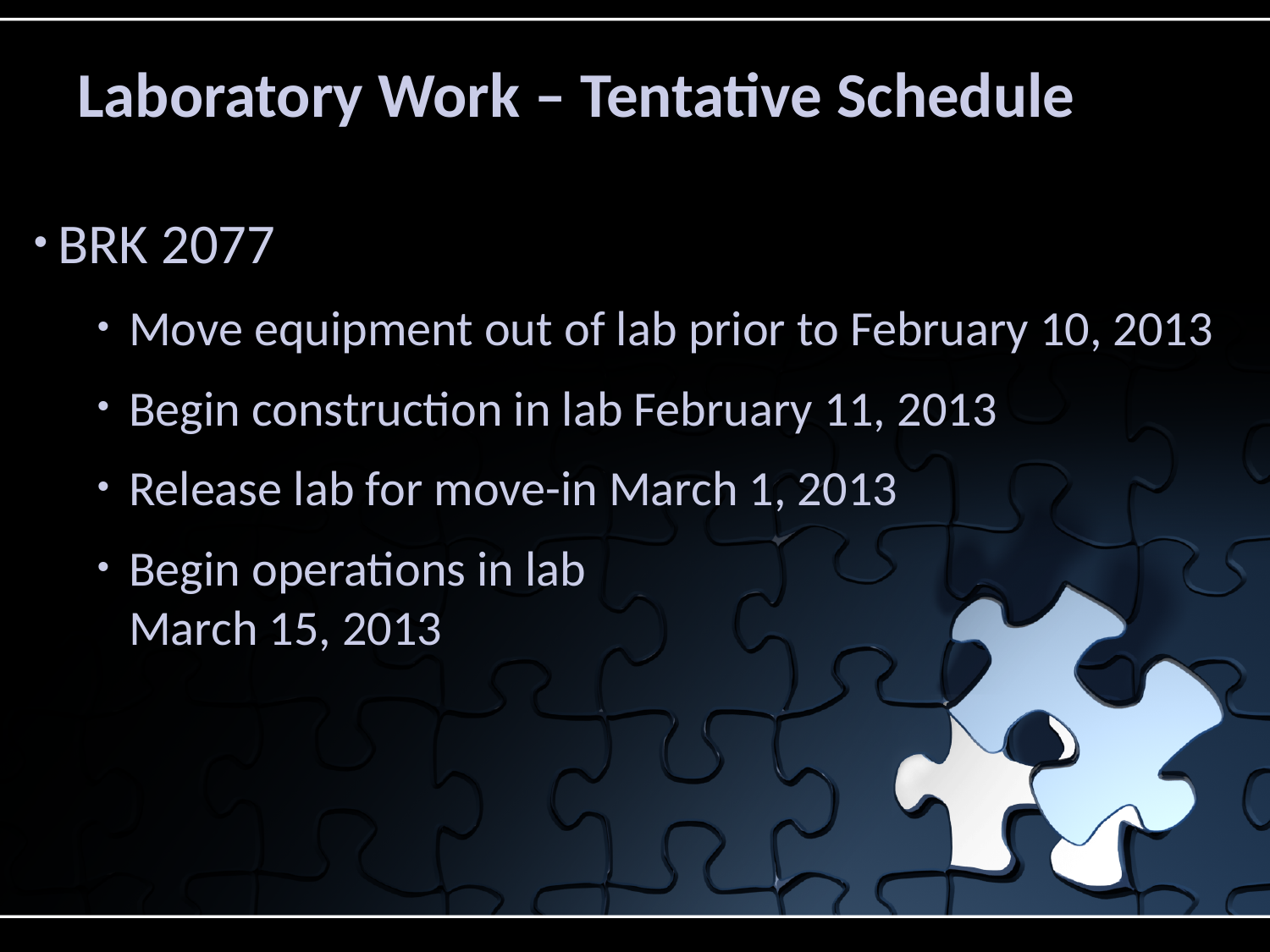

# Laboratory Work – Tentative Schedule
BRK 2077
Move equipment out of lab prior to February 10, 2013
Begin construction in lab February 11, 2013
Release lab for move-in March 1, 2013
Begin operations in lab
March 15, 2013